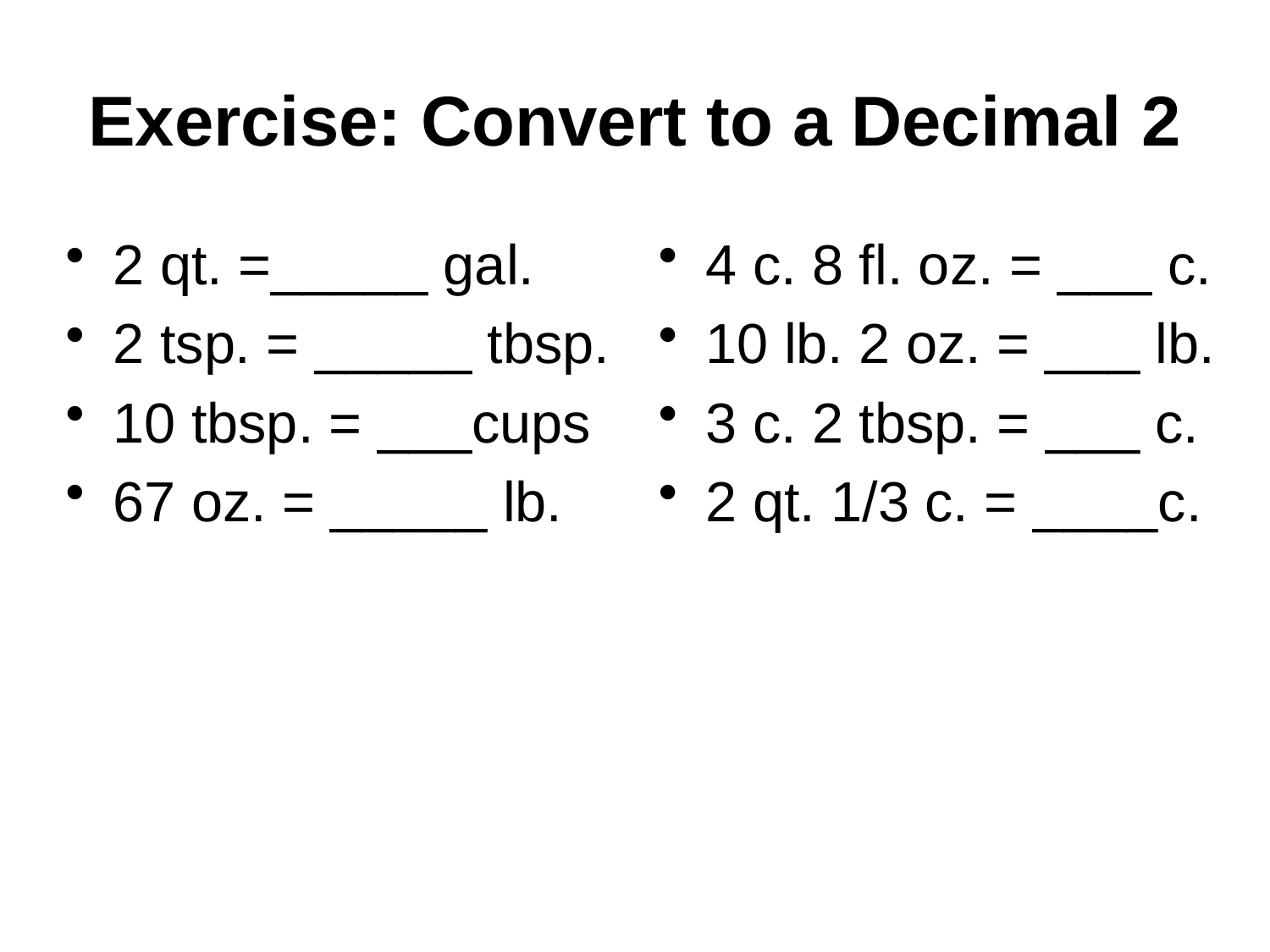

# Exercise: Convert to a Decimal 2
2 qt. =_____ gal.
2 tsp. = _____ tbsp.
10 tbsp. = ___cups
67 oz. = _____ lb.
4 c. 8 fl. oz. = ___ c.
10 lb. 2 oz. = ___ lb.
3 c. 2 tbsp. = ___ c.
2 qt. 1/3 c. = ____c.